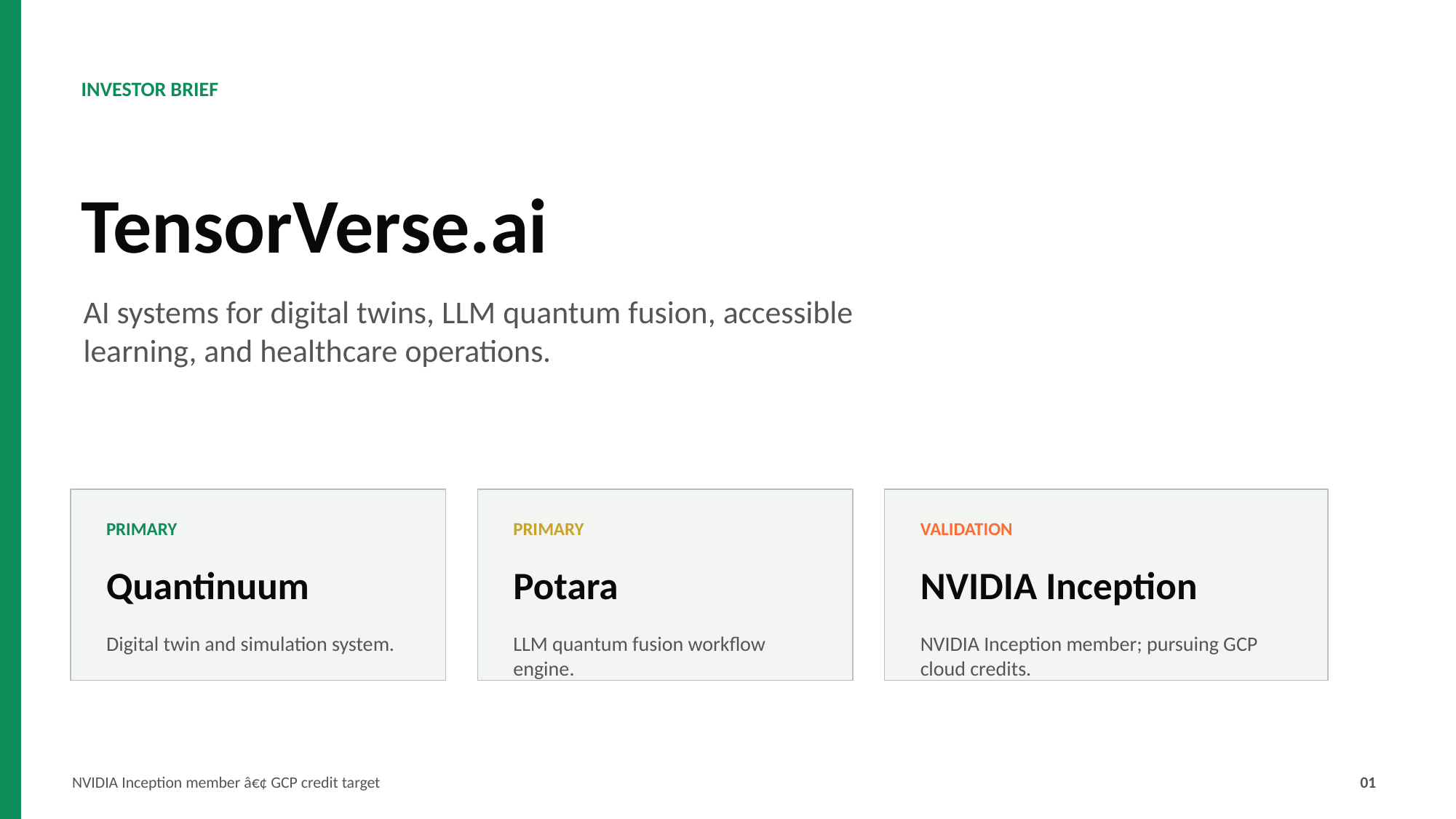

INVESTOR BRIEF
TensorVerse.ai
AI systems for digital twins, LLM quantum fusion, accessible learning, and healthcare operations.

PRIMARY
PRIMARY
VALIDATION
Quantinuum
Potara
NVIDIA Inception
Digital twin and simulation system.
LLM quantum fusion workflow engine.
NVIDIA Inception member; pursuing GCP cloud credits.
NVIDIA Inception member â€¢ GCP credit target
01